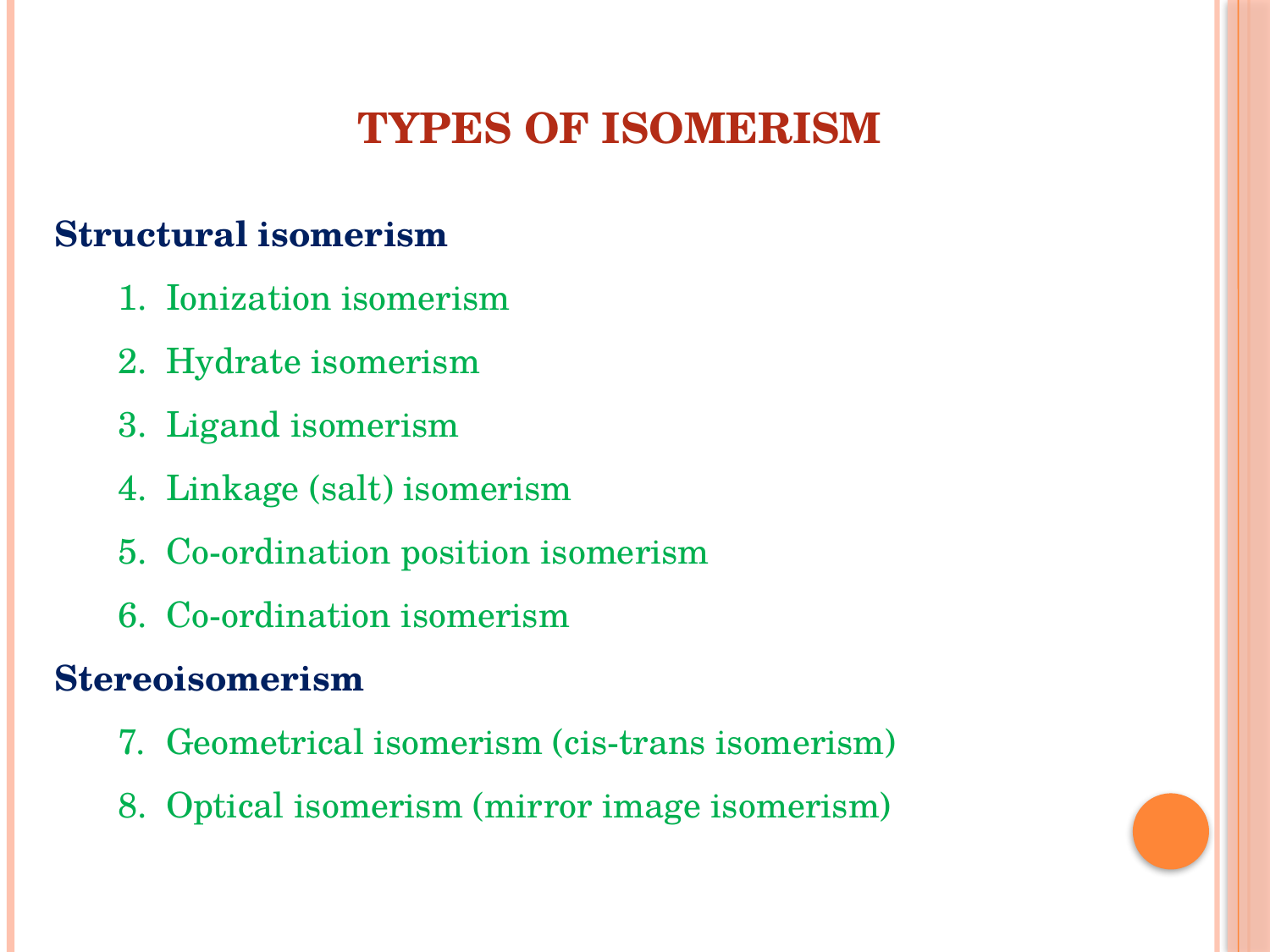

TYPES OF ISOMERISM

Structural isomerism
Ionization isomerism
Hydrate isomerism
Ligand isomerism
Linkage (salt) isomerism
Co-ordination position isomerism
Co-ordination isomerism
Stereoisomerism
Geometrical isomerism (cis-trans isomerism)
Optical isomerism (mirror image isomerism)